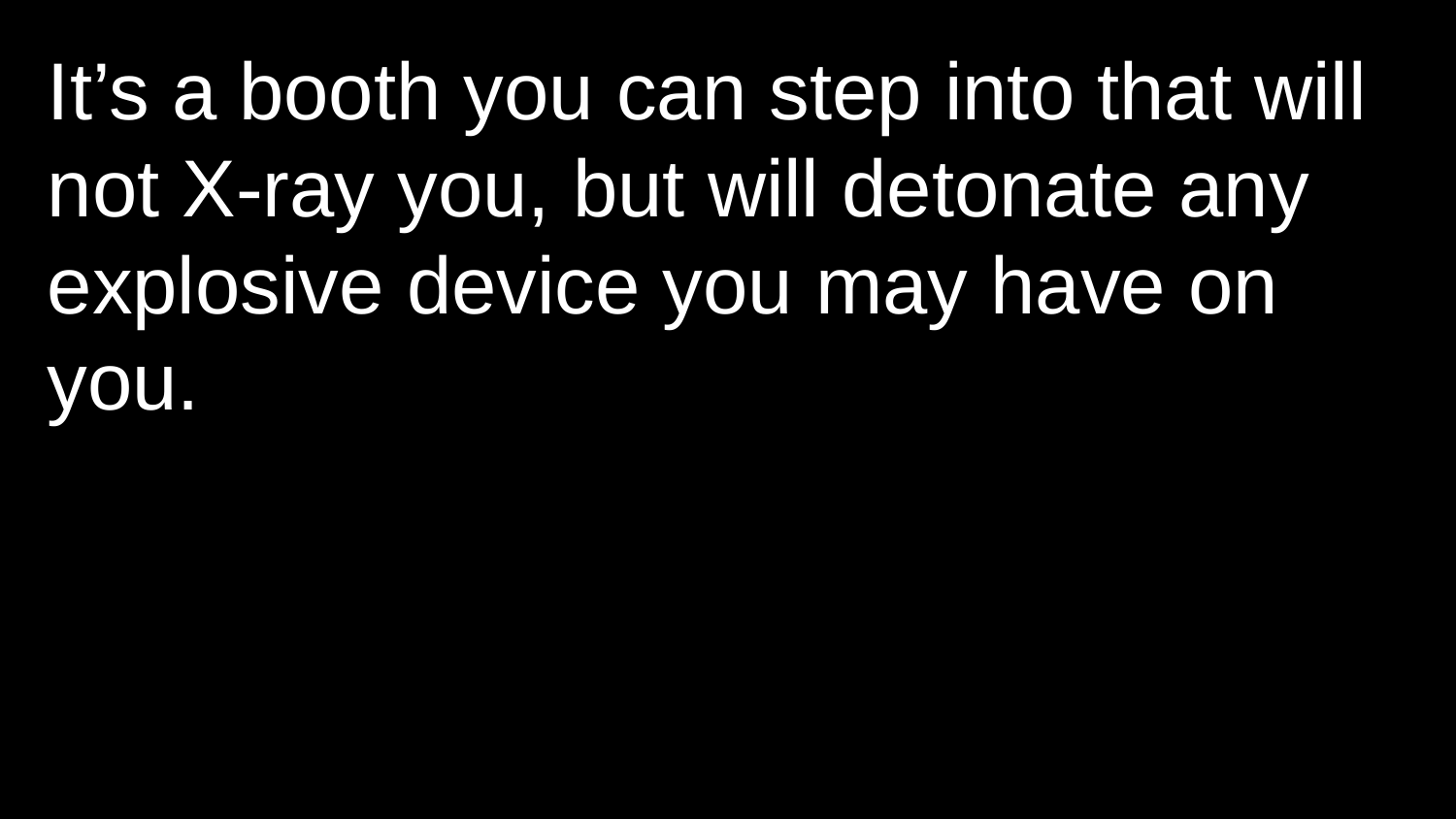

It’s a booth you can step into that will not X-ray you, but will detonate any explosive device you may have on you.